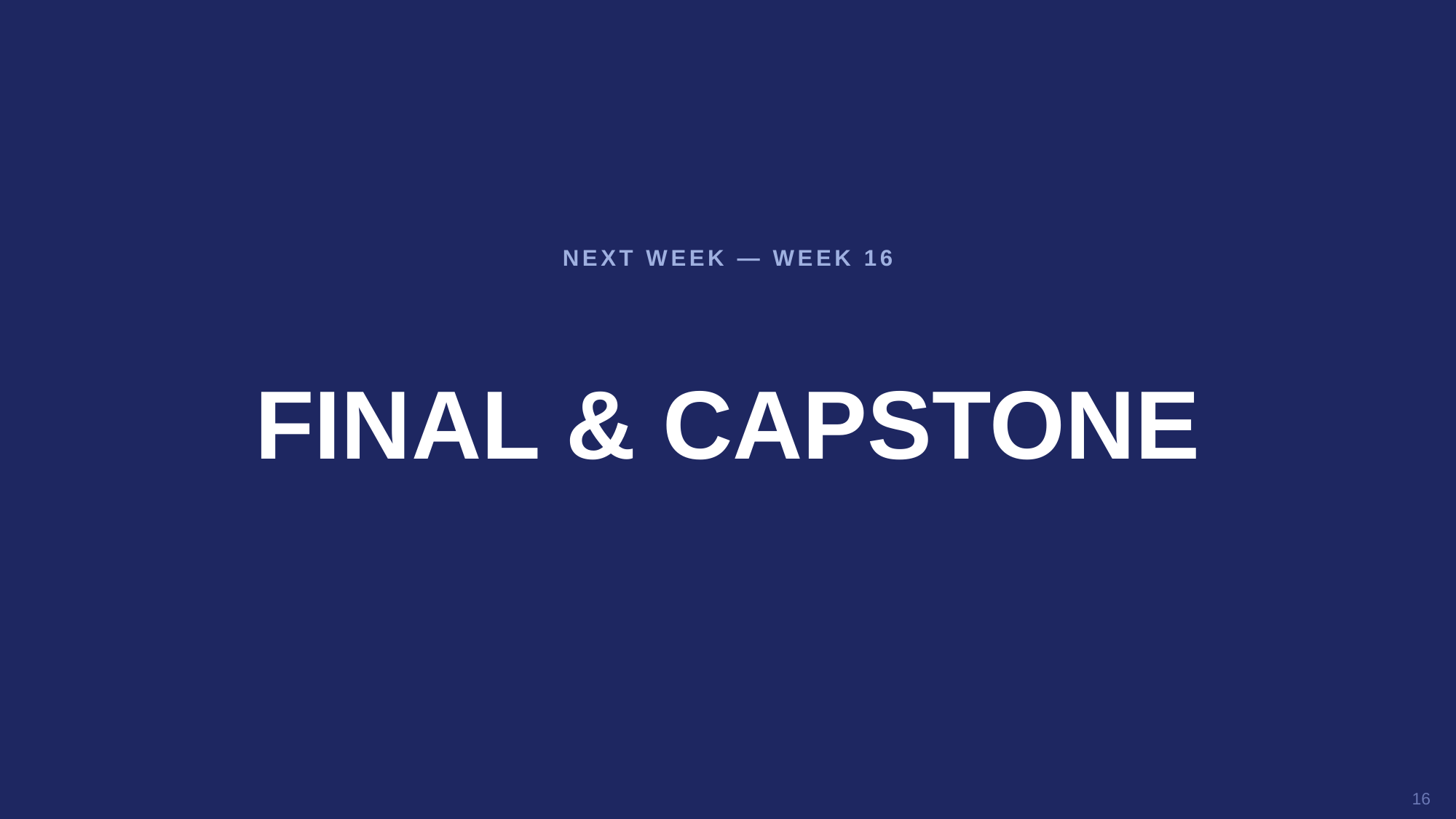

NEXT WEEK — WEEK 16
FINAL & CAPSTONE
16